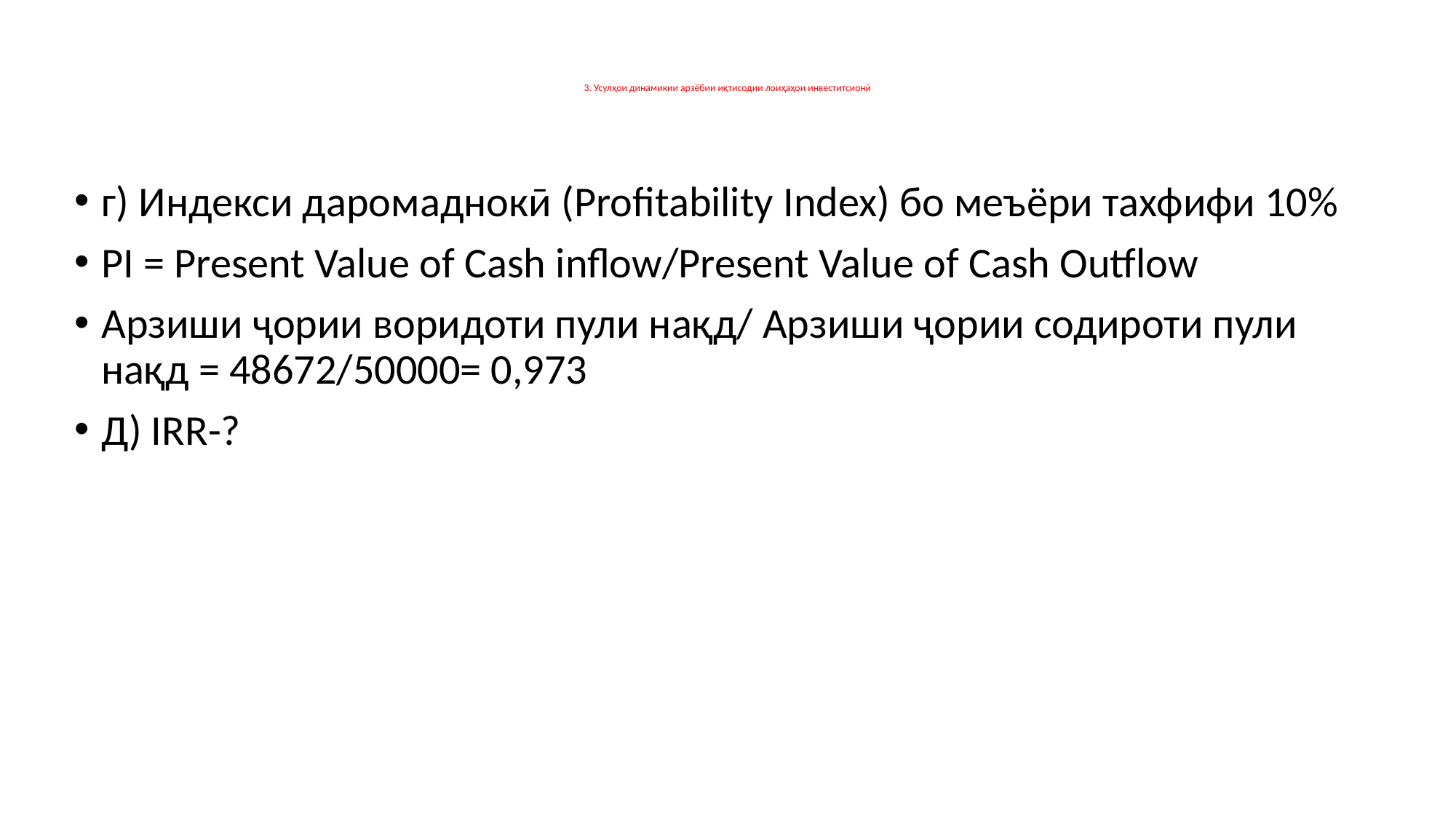

# 3. Усулҳои динамикии арзёбии иқтисодии лоиҳаҳои инвеститсионӣ
г) Индекси даромаднокӣ (Profitability Index) бо меъёри тахфифи 10%
PI = Present Value of Cash inflow/Present Value of Cash Outflow
Арзиши ҷории воридоти пули нақд/ Арзиши ҷории содироти пули нақд = 48672/50000= 0,973
Д) IRR-?